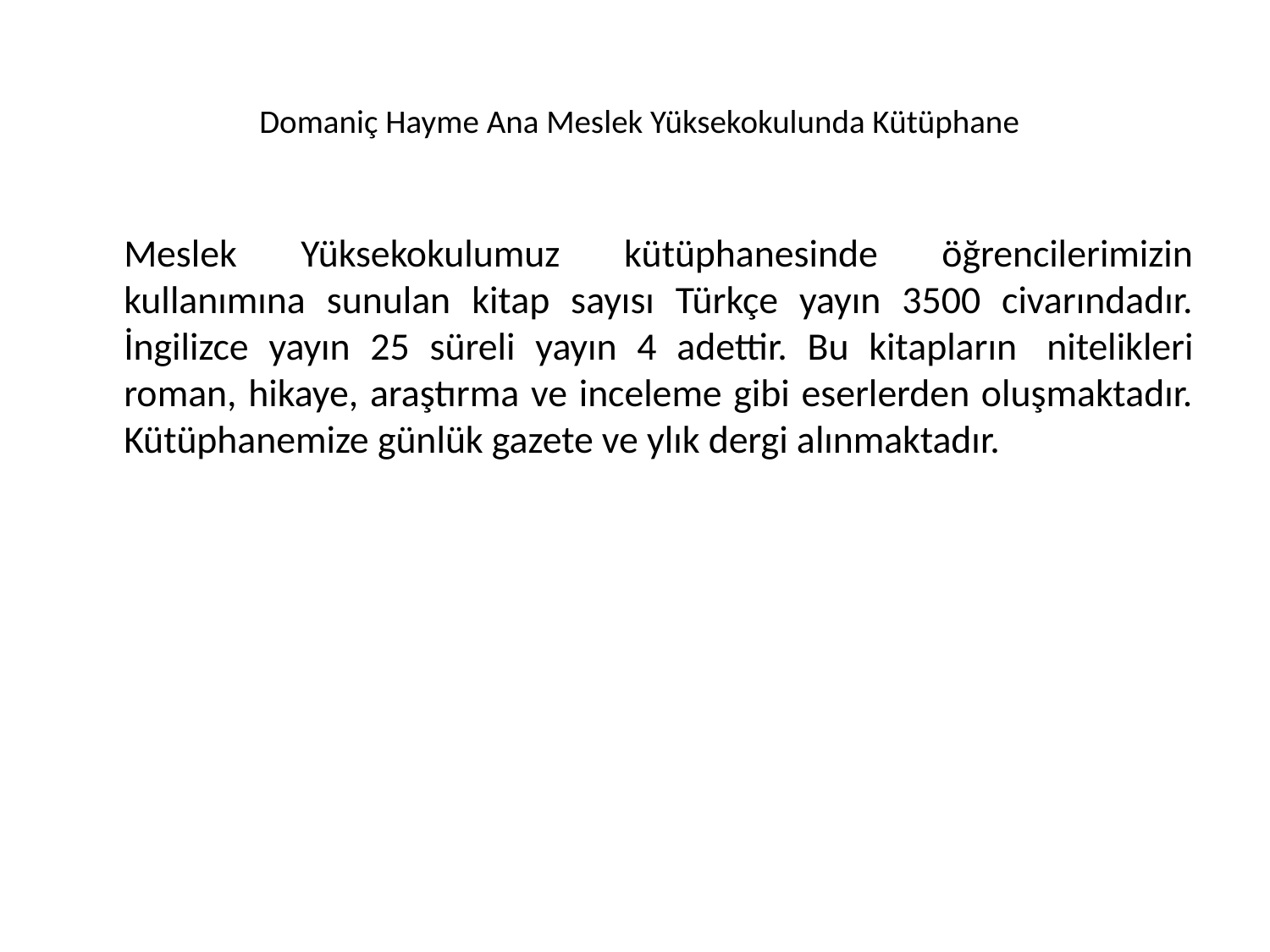

# Domaniç Hayme Ana Meslek Yüksekokulunda Kütüphane
Meslek Yüksekokulumuz kütüphanesinde öğrencilerimizin kullanımına sunulan kitap sayısı Türkçe yayın 3500 civarındadır. İngilizce yayın 25 süreli yayın 4 adettir. Bu kitapların  nitelikleri roman, hikaye, araştırma ve inceleme gibi eserlerden oluşmaktadır. Kütüphanemize günlük gazete ve ylık dergi alınmaktadır.